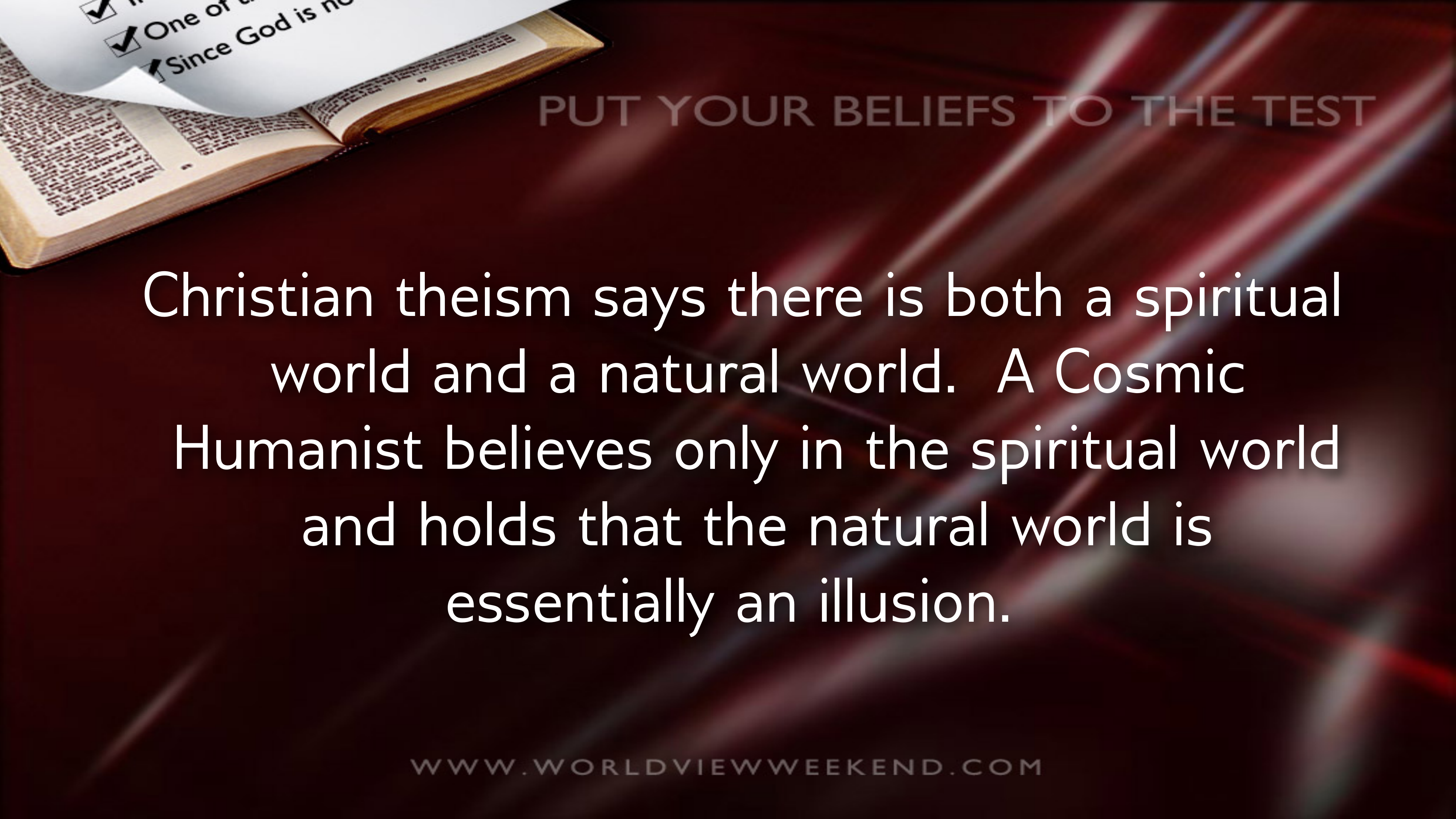

Christian theism says there is both a spiritual world and a natural world.  A Cosmic Humanist believes only in the spiritual world and holds that the natural world is essentially an illusion.